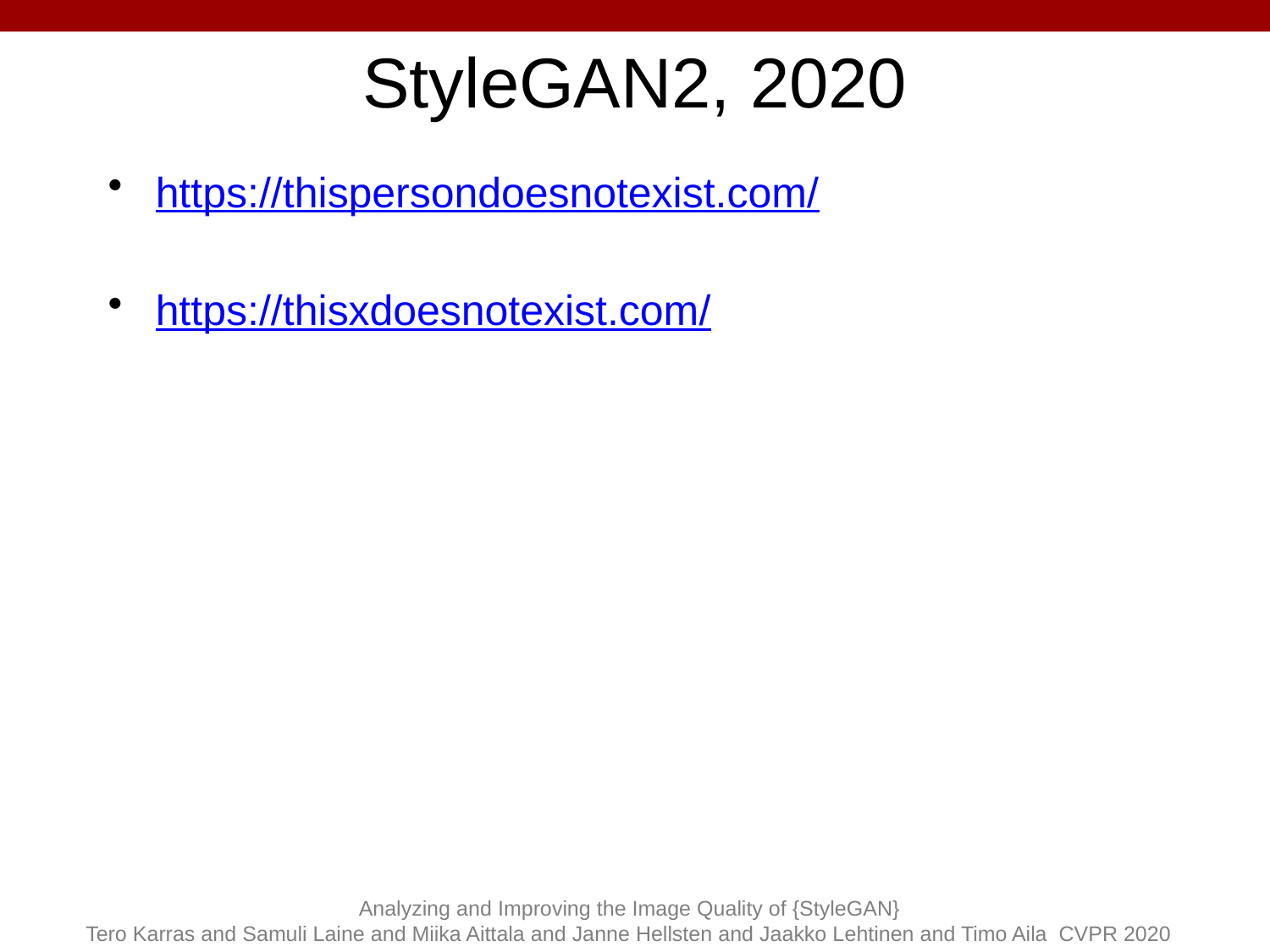

# StyleGAN2, 2020
https://thispersondoesnotexist.com/

https://thisxdoesnotexist.com/

Analyzing and Improving the Image Quality of {StyleGAN}
Tero Karras and Samuli Laine and Miika Aittala and Janne Hellsten and Jaakko Lehtinen and Timo Aila  CVPR 2020
42